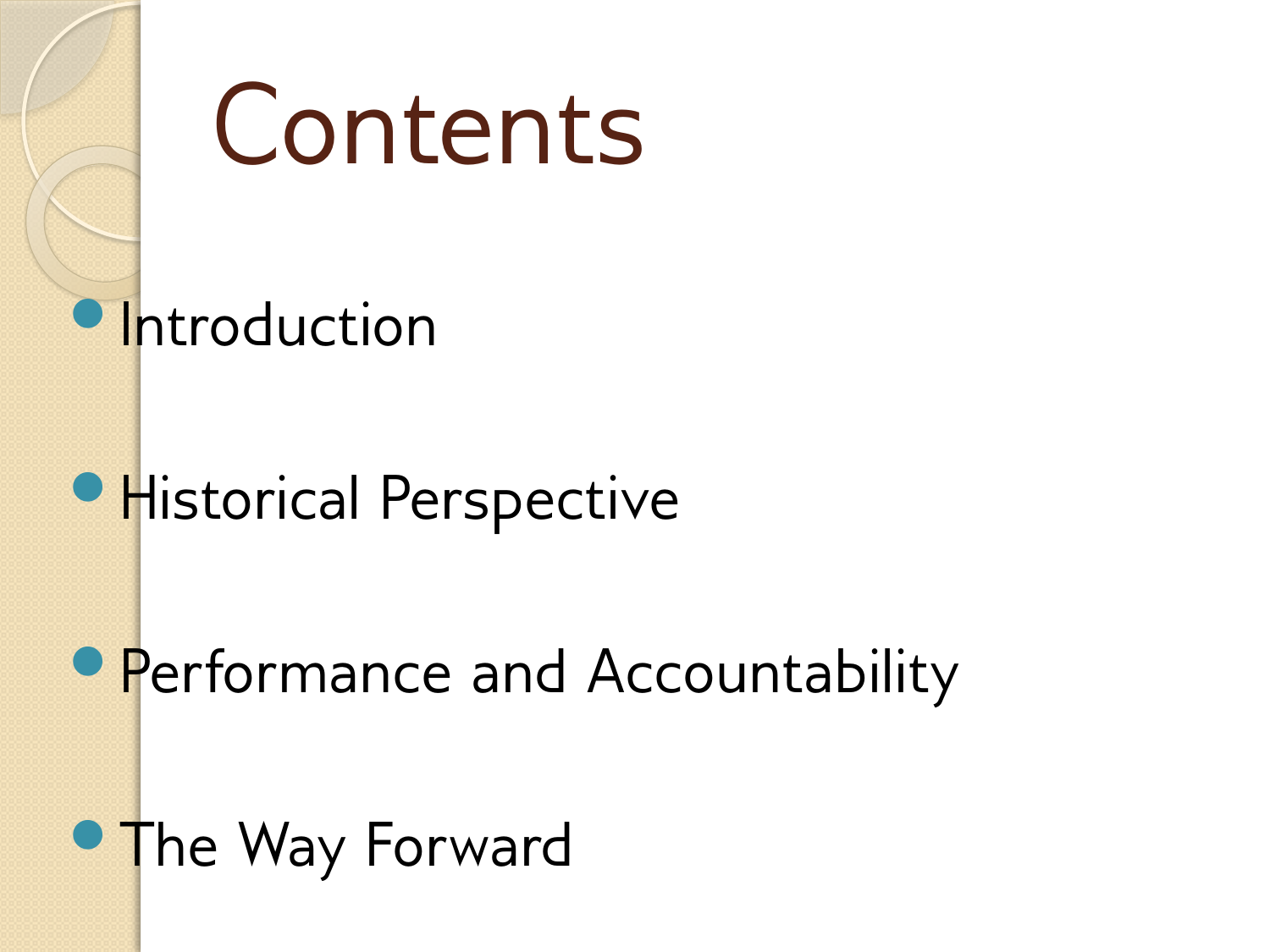

# Contents
Introduction

Historical Perspective

Performance and Accountability

The Way Forward